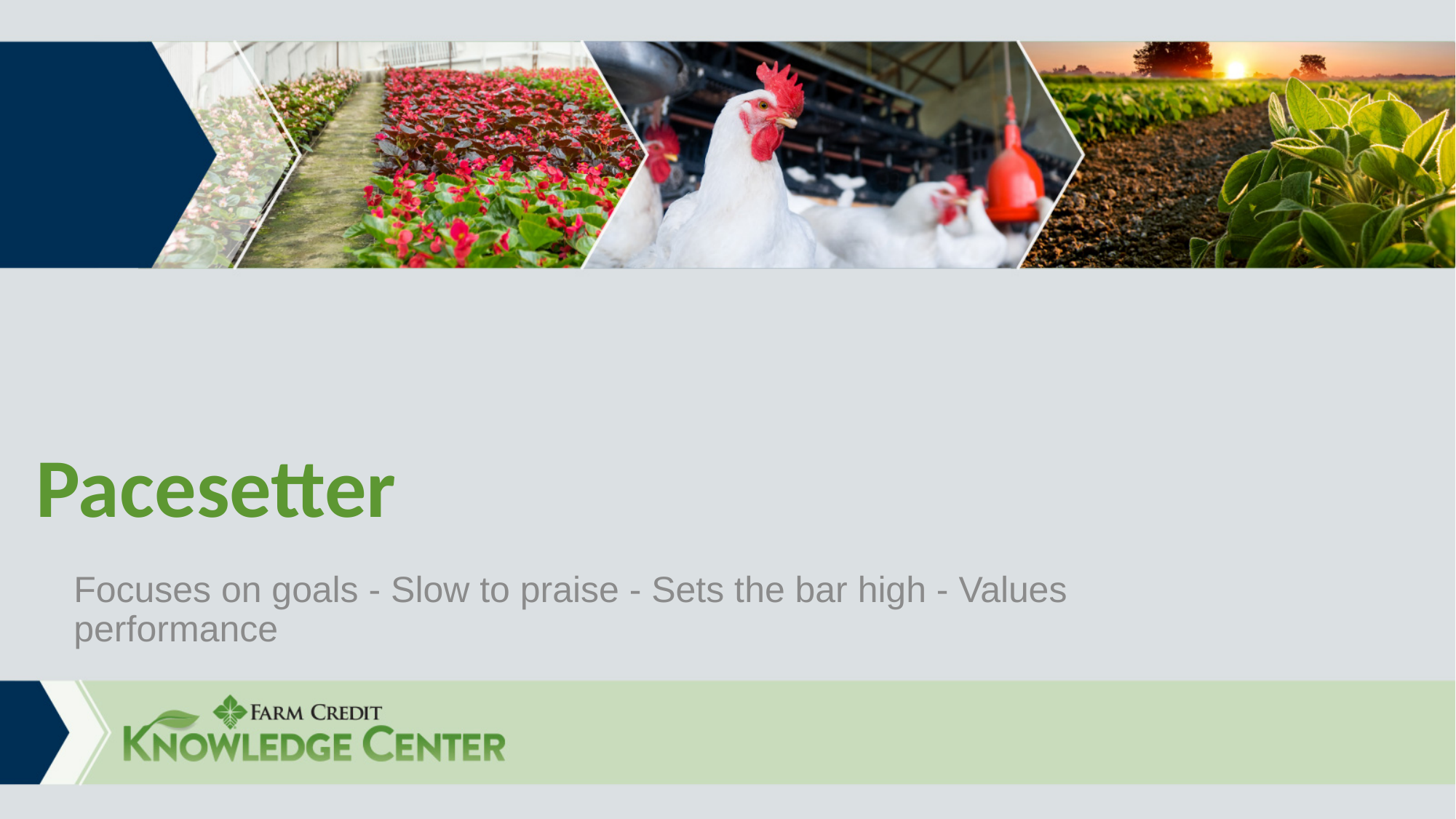

# Pacesetter
Focuses on goals - Slow to praise - Sets the bar high - Values performance